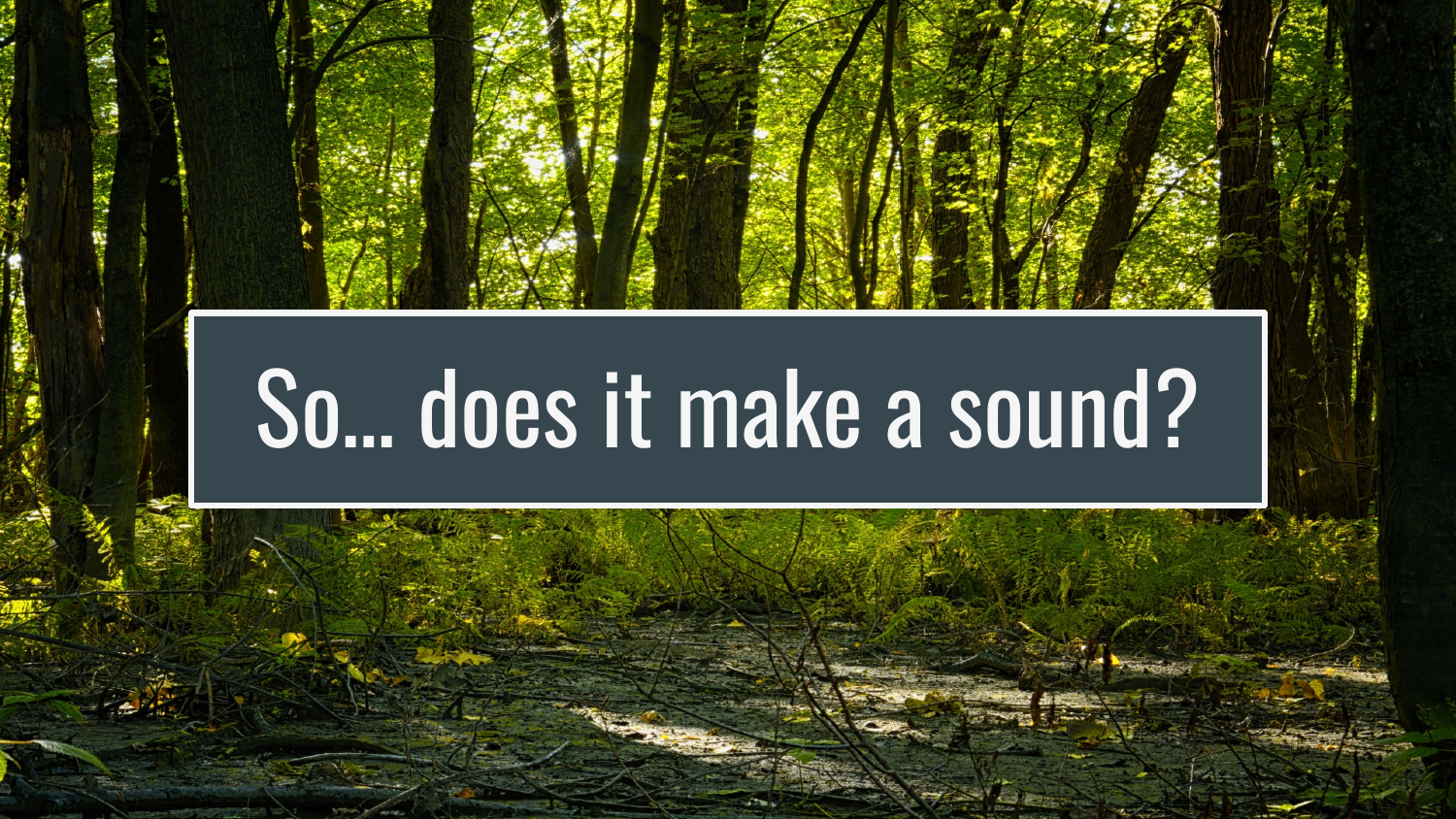

# So… does it make a sound?